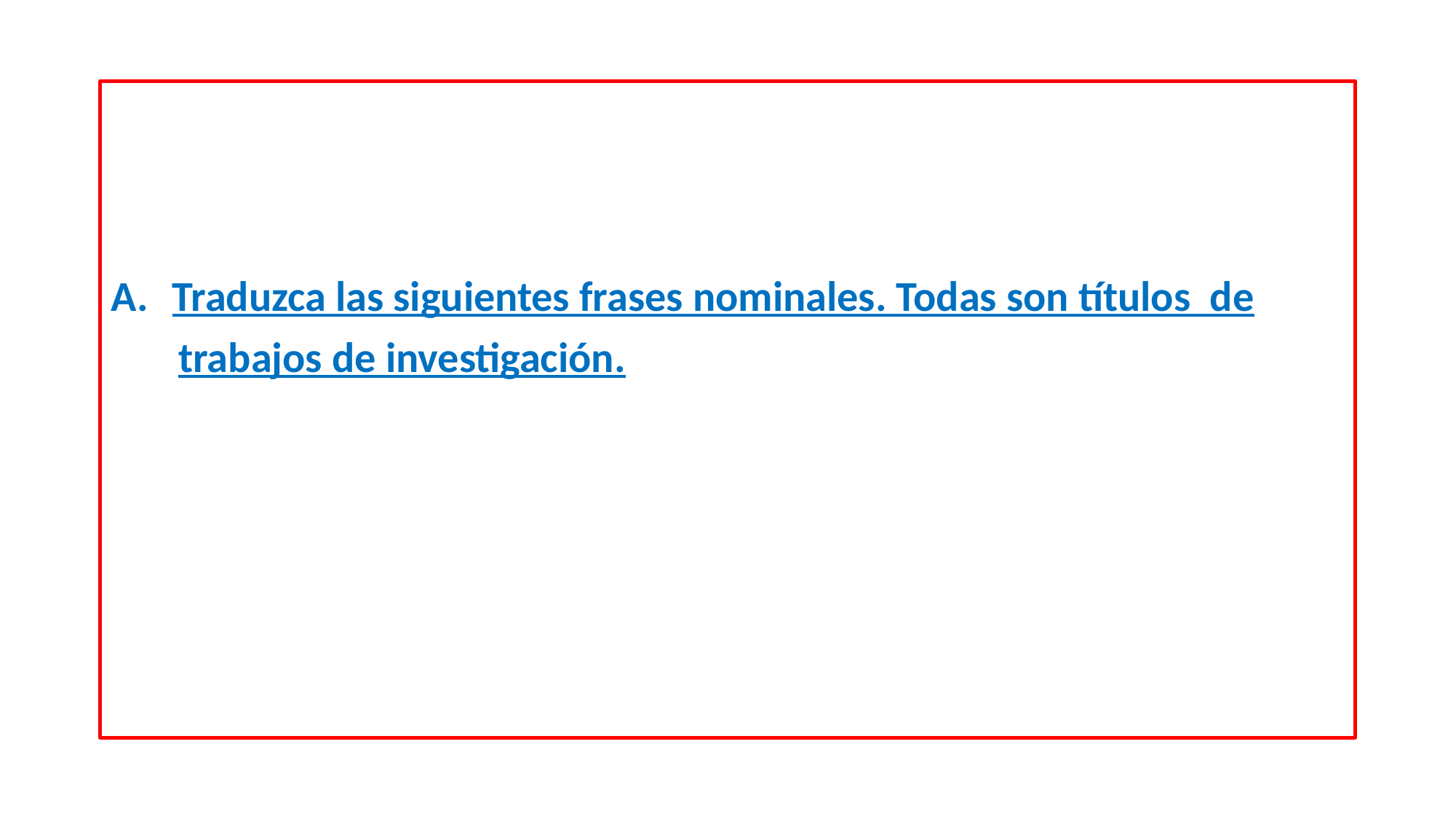

#

Traduzca las siguientes frases nominales. Todas son títulos  de
       trabajos de investigación.